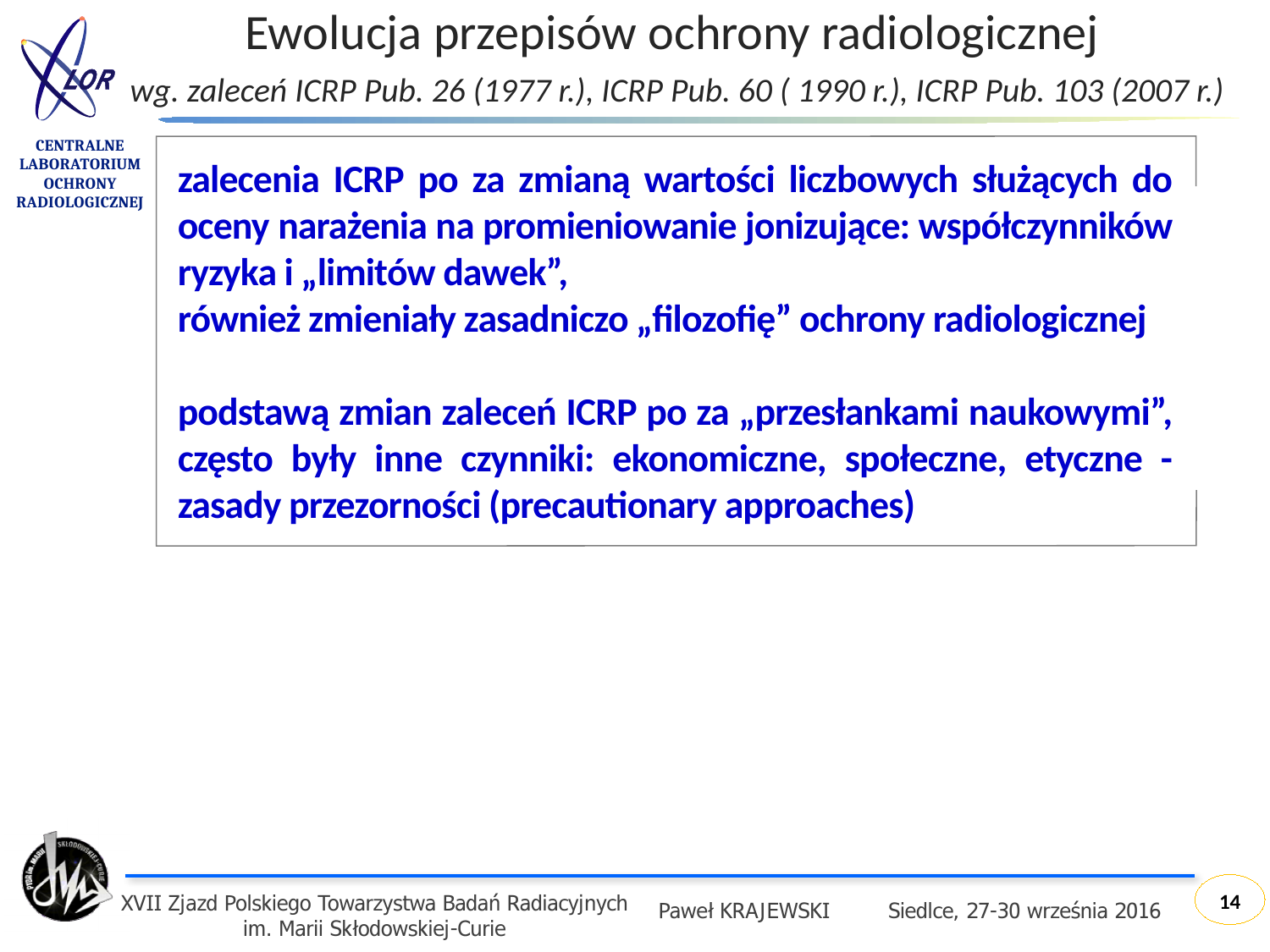

Ewolucja przepisów ochrony radiologicznej
wg. zaleceń ICRP Pub. 26 (1977 r.), ICRP Pub. 60 ( 1990 r.), ICRP Pub. 103 (2007 r.)

zalecenia ICRP po za zmianą wartości liczbowych służących do oceny narażenia na promieniowanie jonizujące: współczynników ryzyka i „limitów dawek”,
również zmieniały zasadniczo „filozofię” ochrony radiologicznej

podstawą zmian zaleceń ICRP po za „przesłankami naukowymi”, często były inne czynniki: ekonomiczne, społeczne, etyczne -zasady przezorności (precautionary approaches)
14